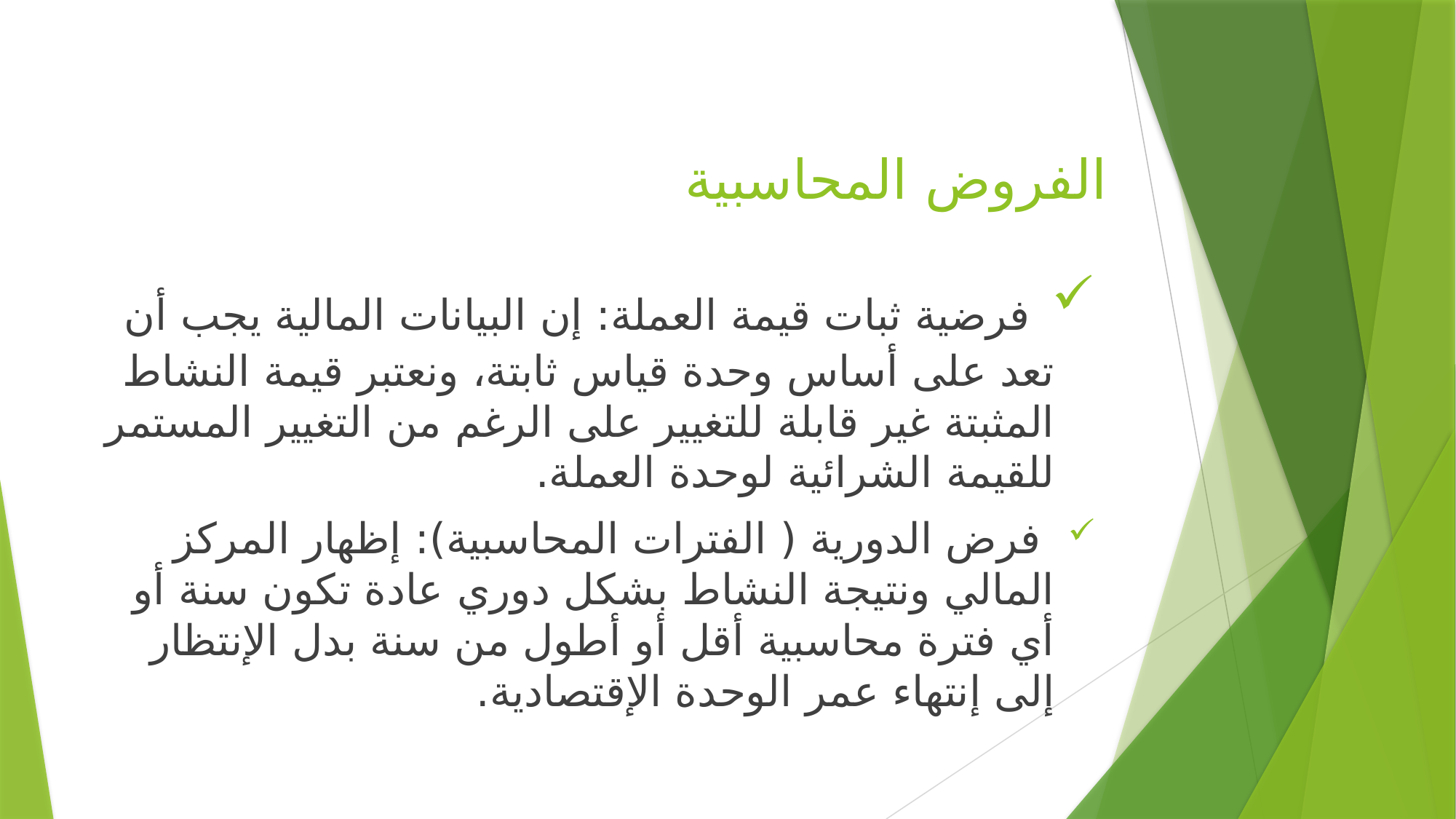

# الفروض المحاسبية
 فرضية ثبات قيمة العملة: إن البيانات المالية يجب أن تعد على أساس وحدة قياس ثابتة، ونعتبر قيمة النشاط المثبتة غير قابلة للتغيير على الرغم من التغيير المستمر للقيمة الشرائية لوحدة العملة.
 فرض الدورية ( الفترات المحاسبية): إظهار المركز المالي ونتيجة النشاط بشكل دوري عادة تكون سنة أو أي فترة محاسبية أقل أو أطول من سنة بدل الإنتظار إلى إنتهاء عمر الوحدة الإقتصادية.